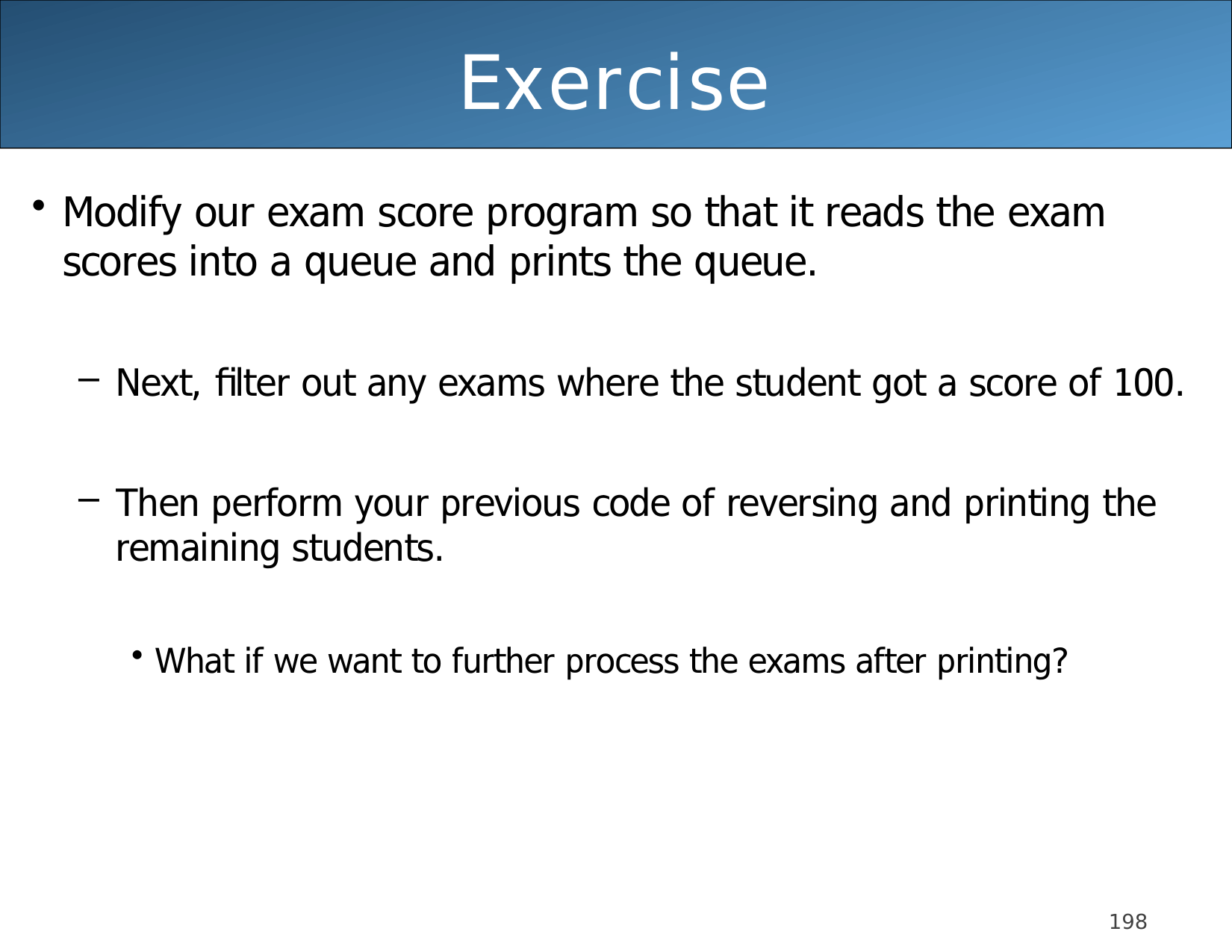

# Exercise
Modify our exam score program so that it reads the exam scores into a queue and prints the queue.

Next, filter out any exams where the student got a score of 100.

Then perform your previous code of reversing and printing the remaining students.

What if we want to further process the exams after printing?